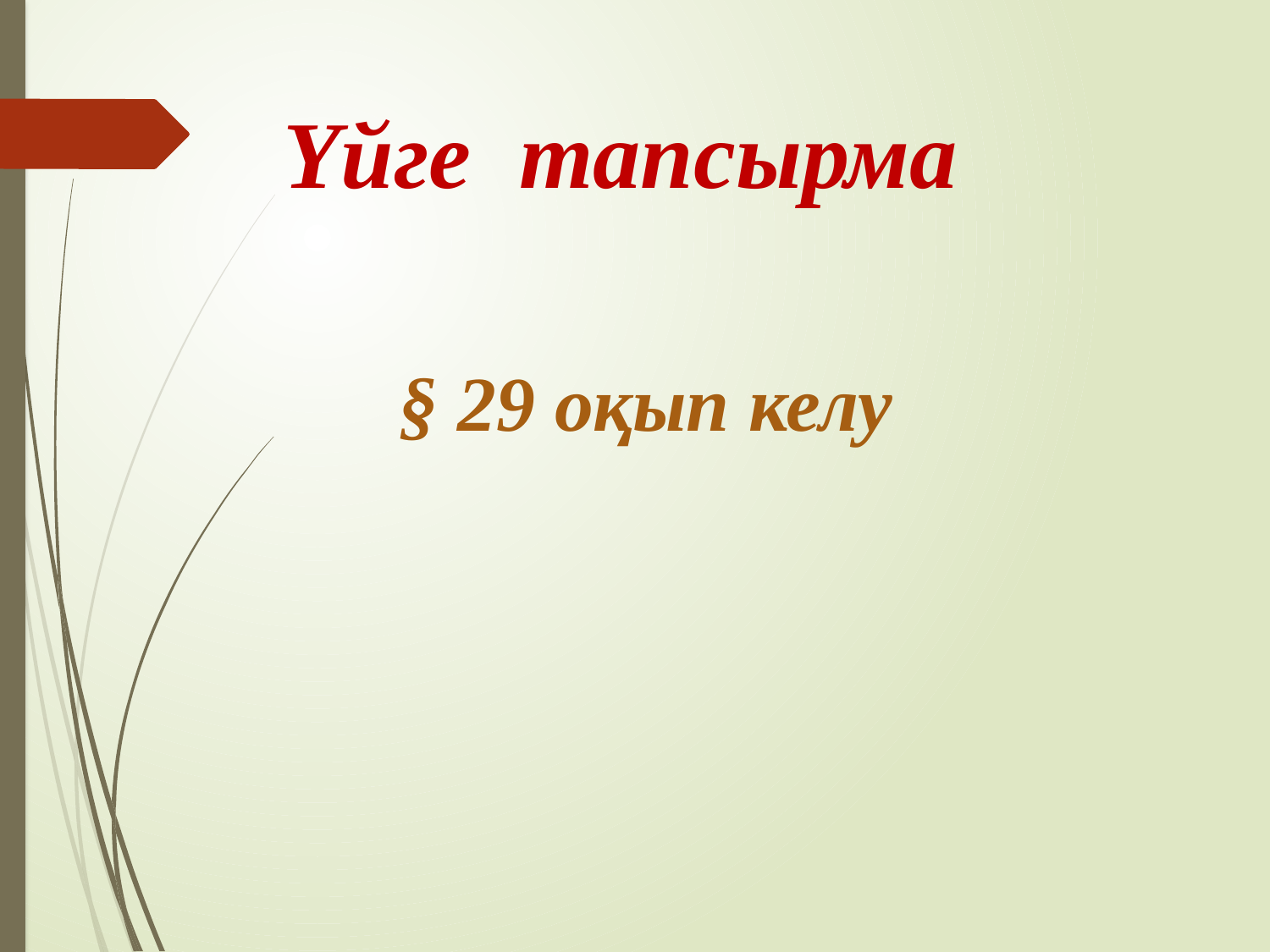

# Үйге  тапсырма

                § 29 оқып келу